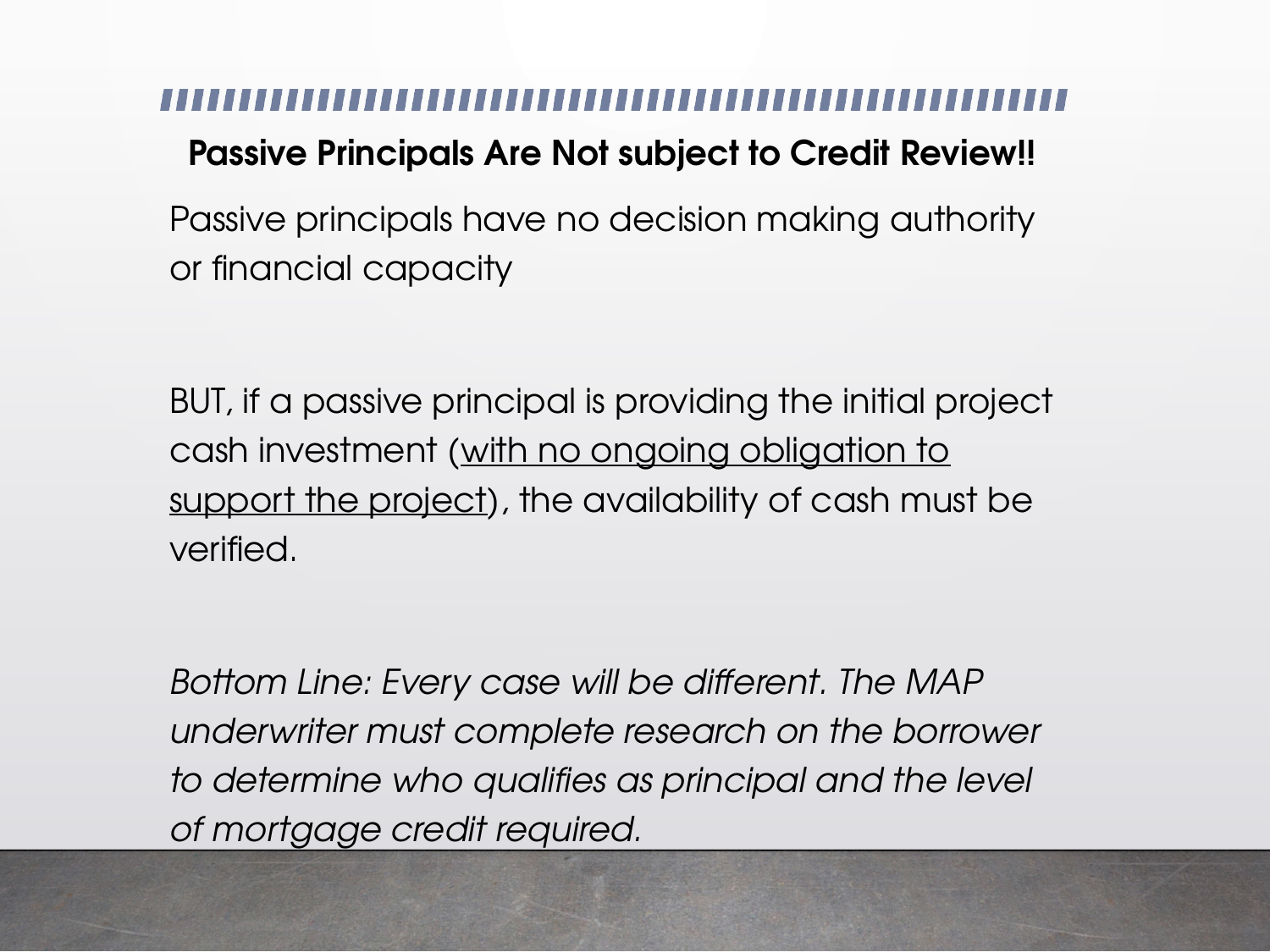

Passive Principals Are Not subject to Credit Review!!
Passive principals have no decision making authority or financial capacity

BUT, if a passive principal is providing the initial project cash investment (with no ongoing obligation to support the project), the availability of cash must be verified.

Bottom Line: Every case will be different. The MAP underwriter must complete research on the borrower to determine who qualifies as principal and the level of mortgage credit required.